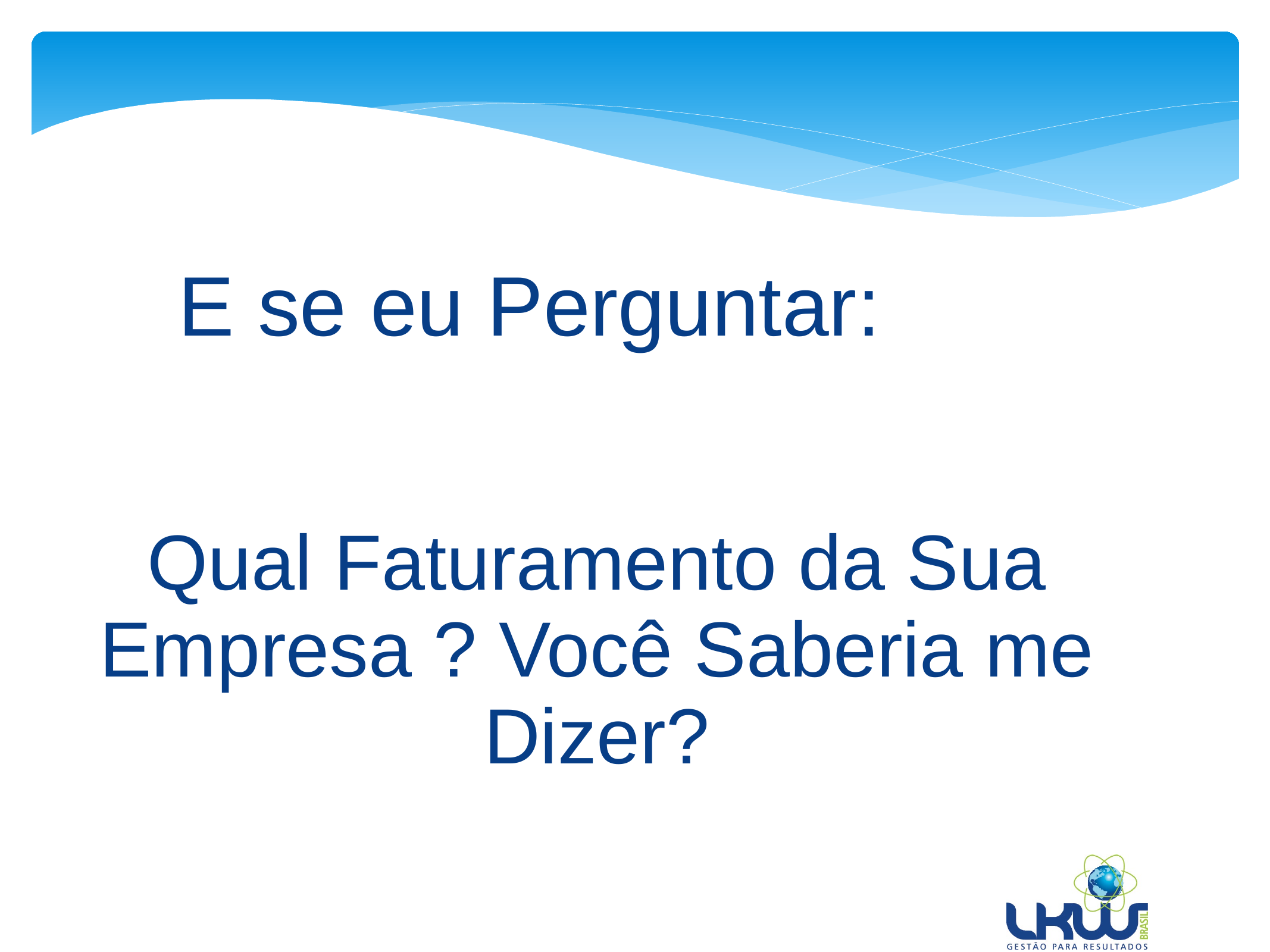

E se eu Perguntar:

Qual Faturamento da Sua Empresa ? Você Saberia me Dizer?